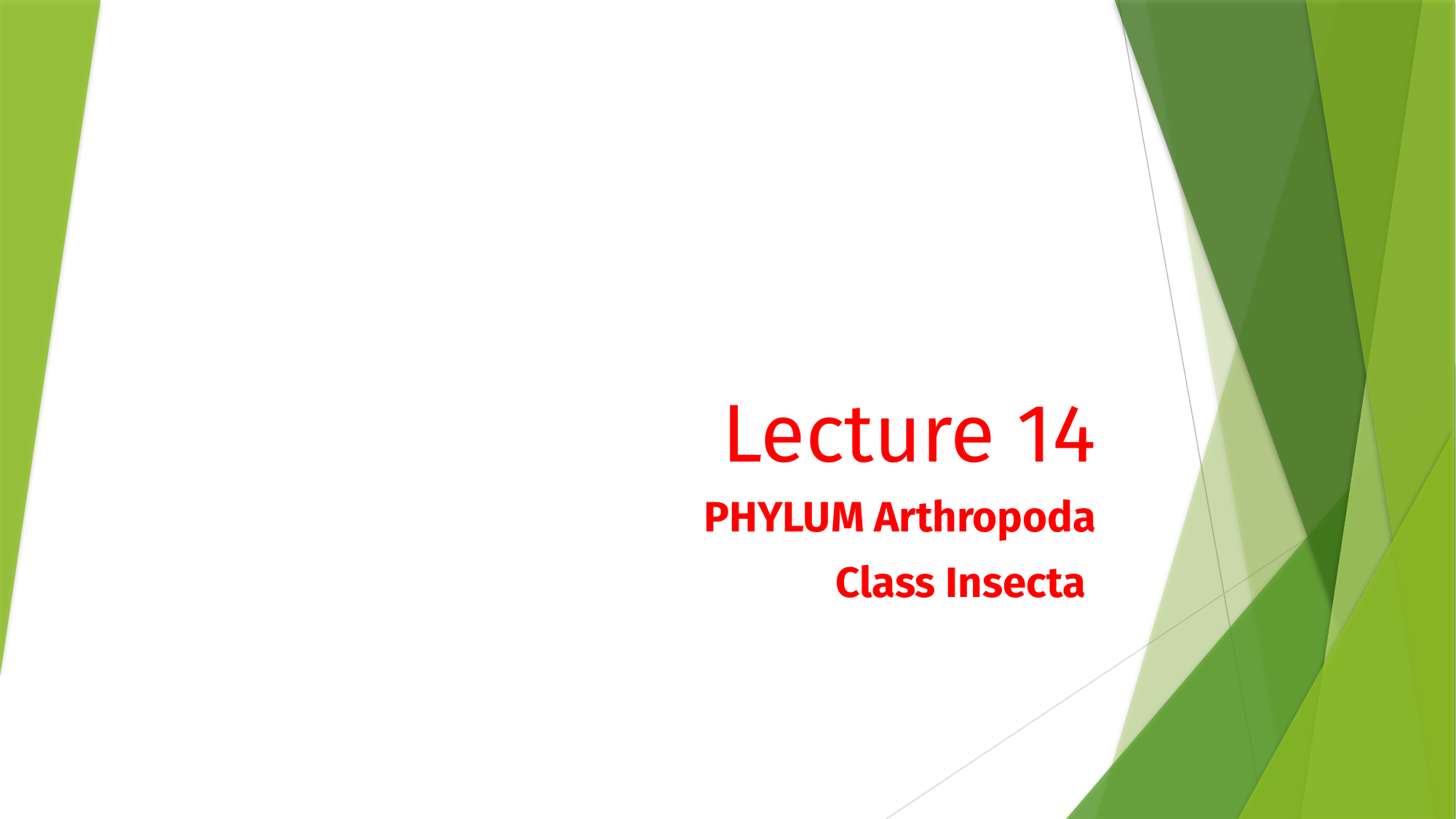

# Lecture 14
PHYLUM Arthropoda
Class Insecta